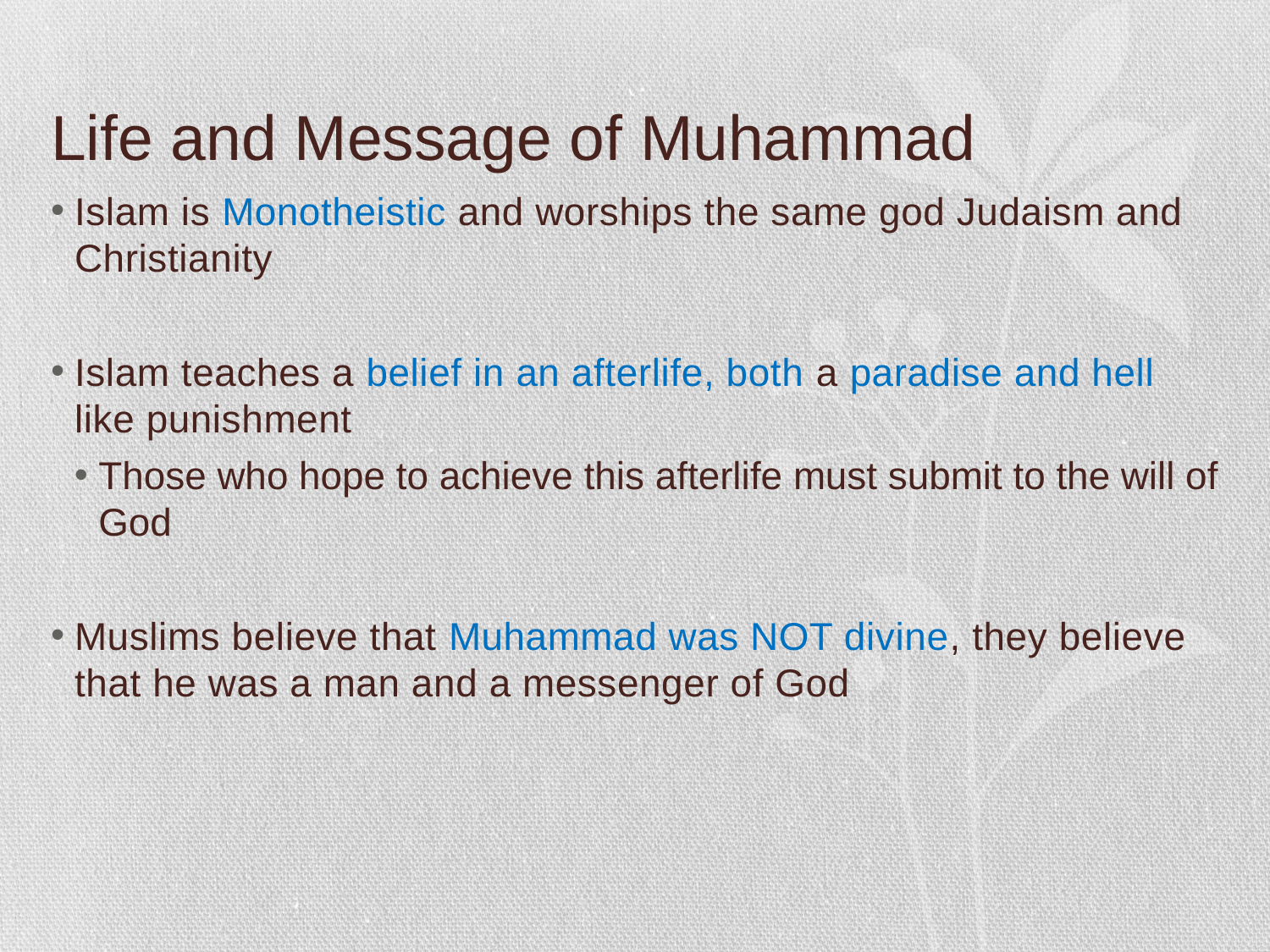

# Life and Message of Muhammad
Islam is Monotheistic and worships the same god Judaism and Christianity

Islam teaches a belief in an afterlife, both a paradise and hell like punishment
Those who hope to achieve this afterlife must submit to the will of God

Muslims believe that Muhammad was NOT divine, they believe that he was a man and a messenger of God